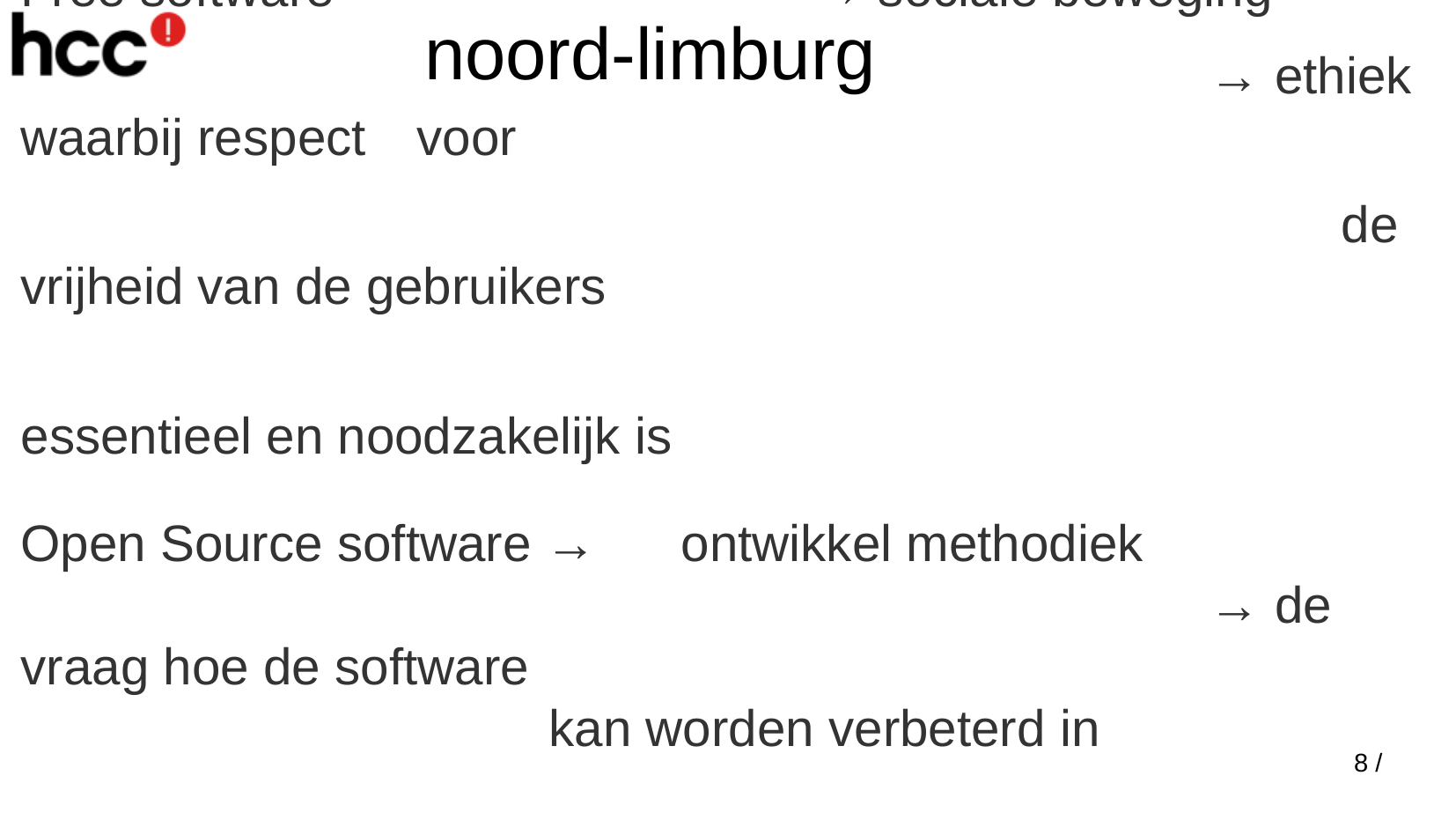

Free software 				→ sociale beweging
						 			→ ethiek waarbij respect 	voor
										de vrijheid van de gebruikers
										essentieel en noodzakelijk is
Open Source software →	ontwikkel methodiek
									→ de vraag hoe de software											kan worden verbeterd in
										praktische zin.
8 /